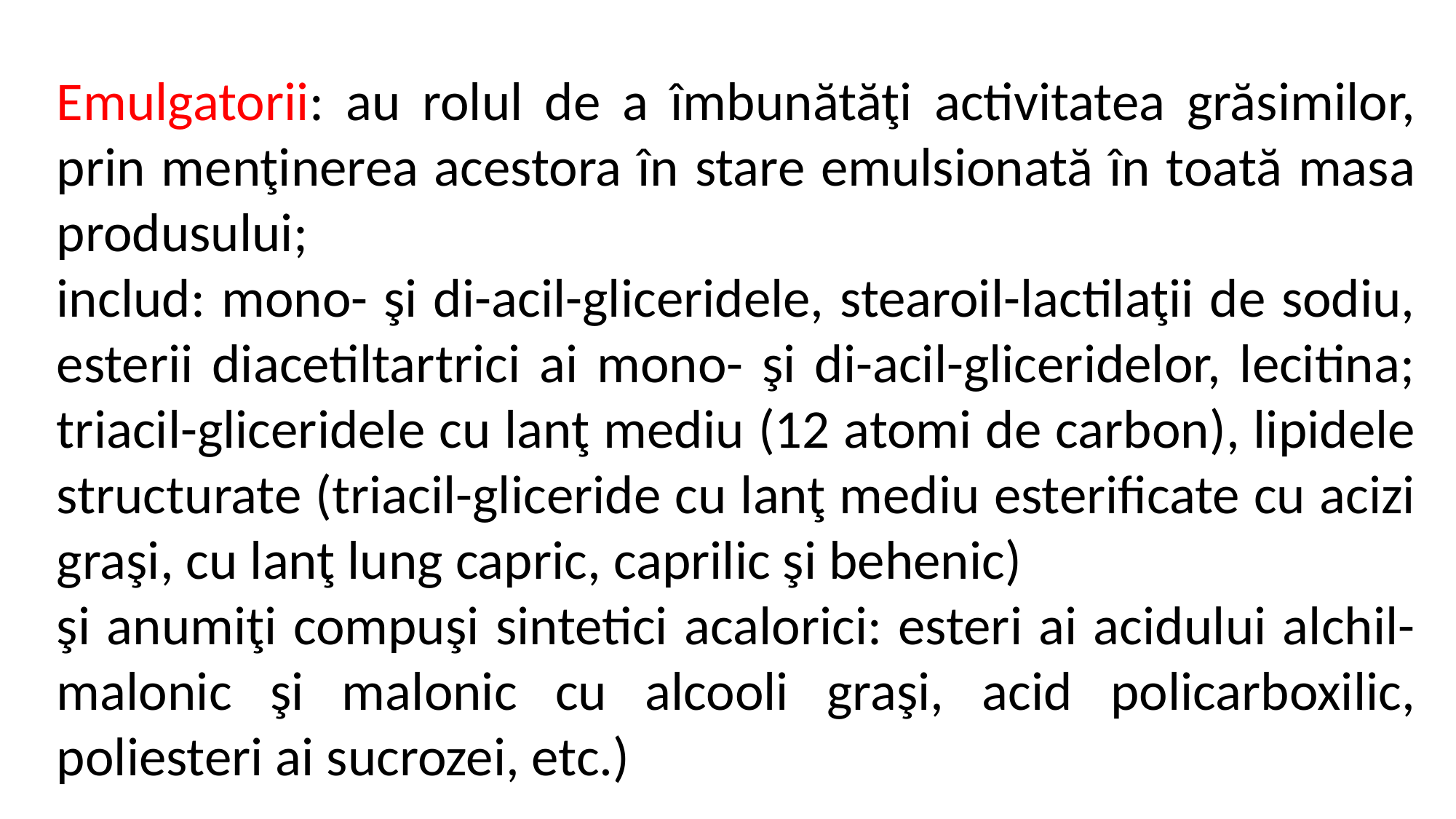

Emulgatorii: au rolul de a îmbunătăţi activitatea grăsimilor, prin menţinerea acestora în stare emulsionată în toată masa produsului;
includ: mono- şi di-acil-gliceridele, stearoil-lactilaţii de sodiu, esterii diacetiltartrici ai mono- şi di-acil-gliceridelor, lecitina; triacil-gliceridele cu lanţ mediu (12 atomi de carbon), lipidele structurate (triacil-gliceride cu lanţ mediu esterificate cu acizi graşi, cu lanţ lung capric, caprilic şi behenic)
şi anumiţi compuşi sintetici acalorici: esteri ai acidului alchil-malonic şi malonic cu alcooli graşi, acid policarboxilic, poliesteri ai sucrozei, etc.)